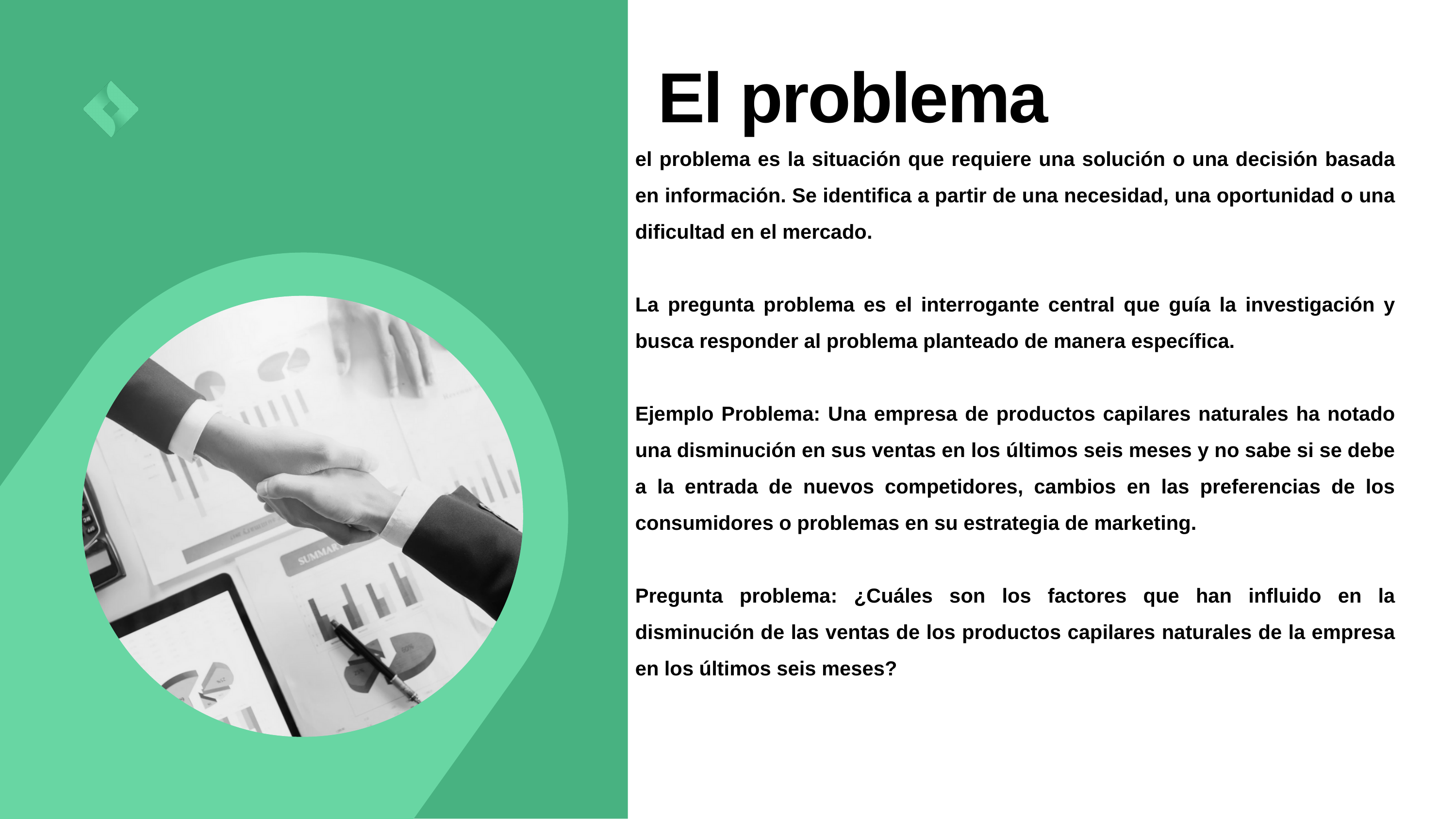

El problema

el problema es la situación que requiere una solución o una decisión basada en información. Se identifica a partir de una necesidad, una oportunidad o una dificultad en el mercado.

La pregunta problema es el interrogante central que guía la investigación y busca responder al problema planteado de manera específica.

Ejemplo Problema: Una empresa de productos capilares naturales ha notado una disminución en sus ventas en los últimos seis meses y no sabe si se debe a la entrada de nuevos competidores, cambios en las preferencias de los consumidores o problemas en su estrategia de marketing.

Pregunta problema: ¿Cuáles son los factores que han influido en la disminución de las ventas de los productos capilares naturales de la empresa en los últimos seis meses?